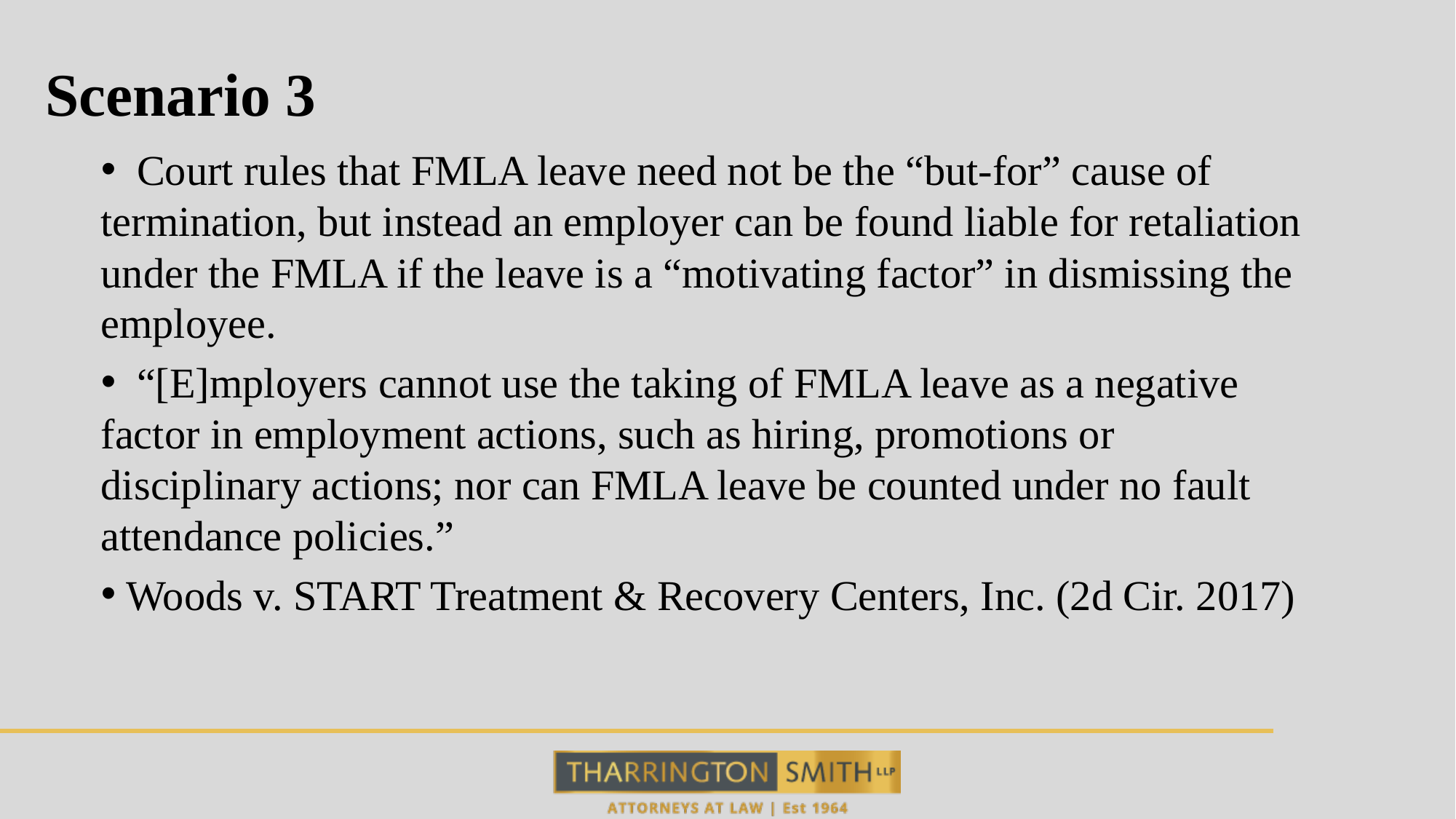

# Scenario 3
  Court rules that FMLA leave need not be the “but-for” cause of termination, but instead an employer can be found liable for retaliation under the FMLA if the leave is a “motivating factor” in dismissing the employee.
  “[E]mployers cannot use the taking of FMLA leave as a negative factor in employment actions, such as hiring, promotions or disciplinary actions; nor can FMLA leave be counted under no fault attendance policies.”
 Woods v. START Treatment & Recovery Centers, Inc. (2d Cir. 2017)